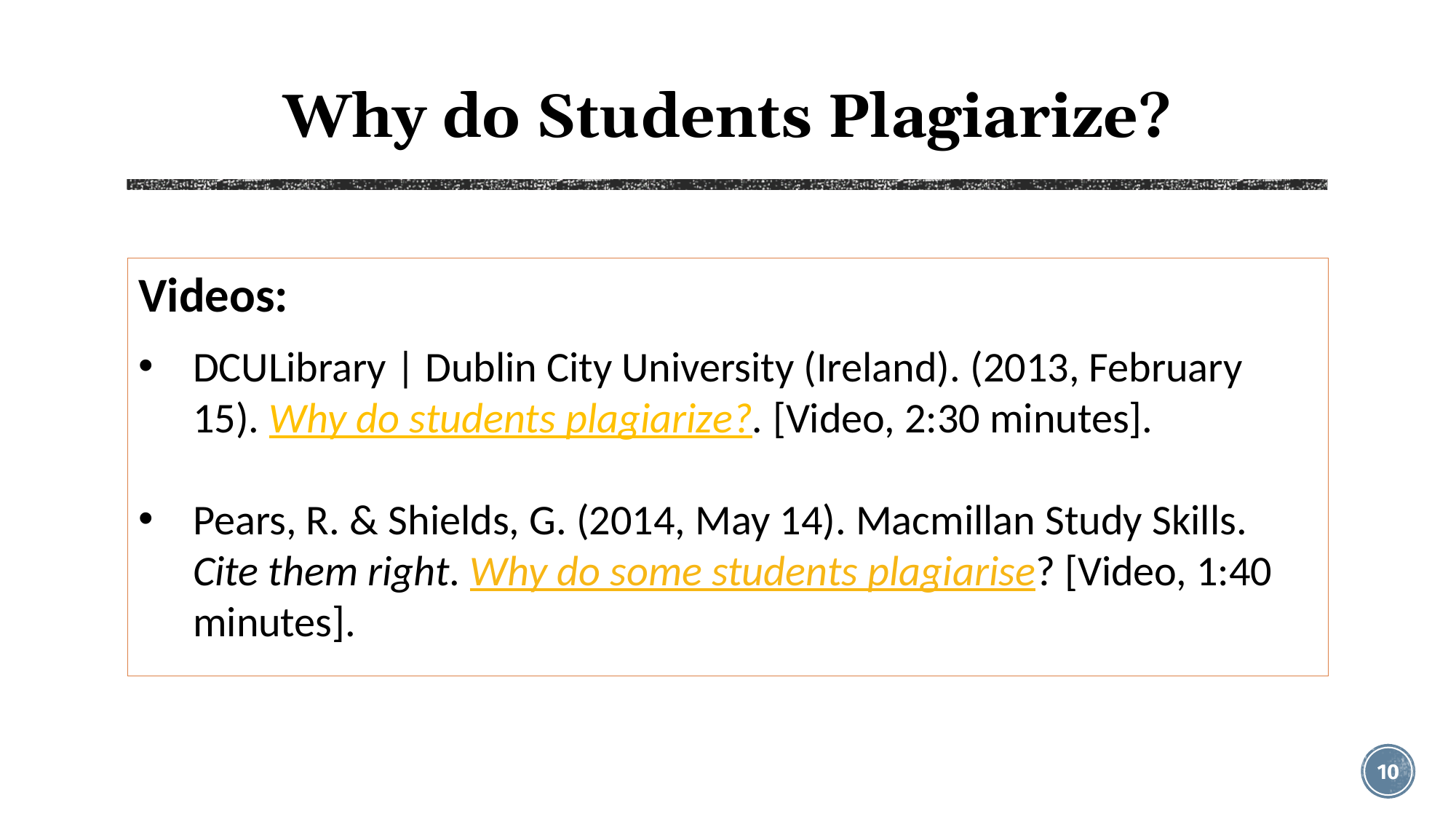

# Why do Students Plagiarize?
Videos:
DCULibrary | Dublin City University (Ireland). (2013, February 15). Why do students plagiarize?. [Video, 2:30 minutes].

Pears, R. & Shields, G. (2014, May 14). Macmillan Study Skills. Cite them right. Why do some students plagiarise? [Video, 1:40 minutes].

10